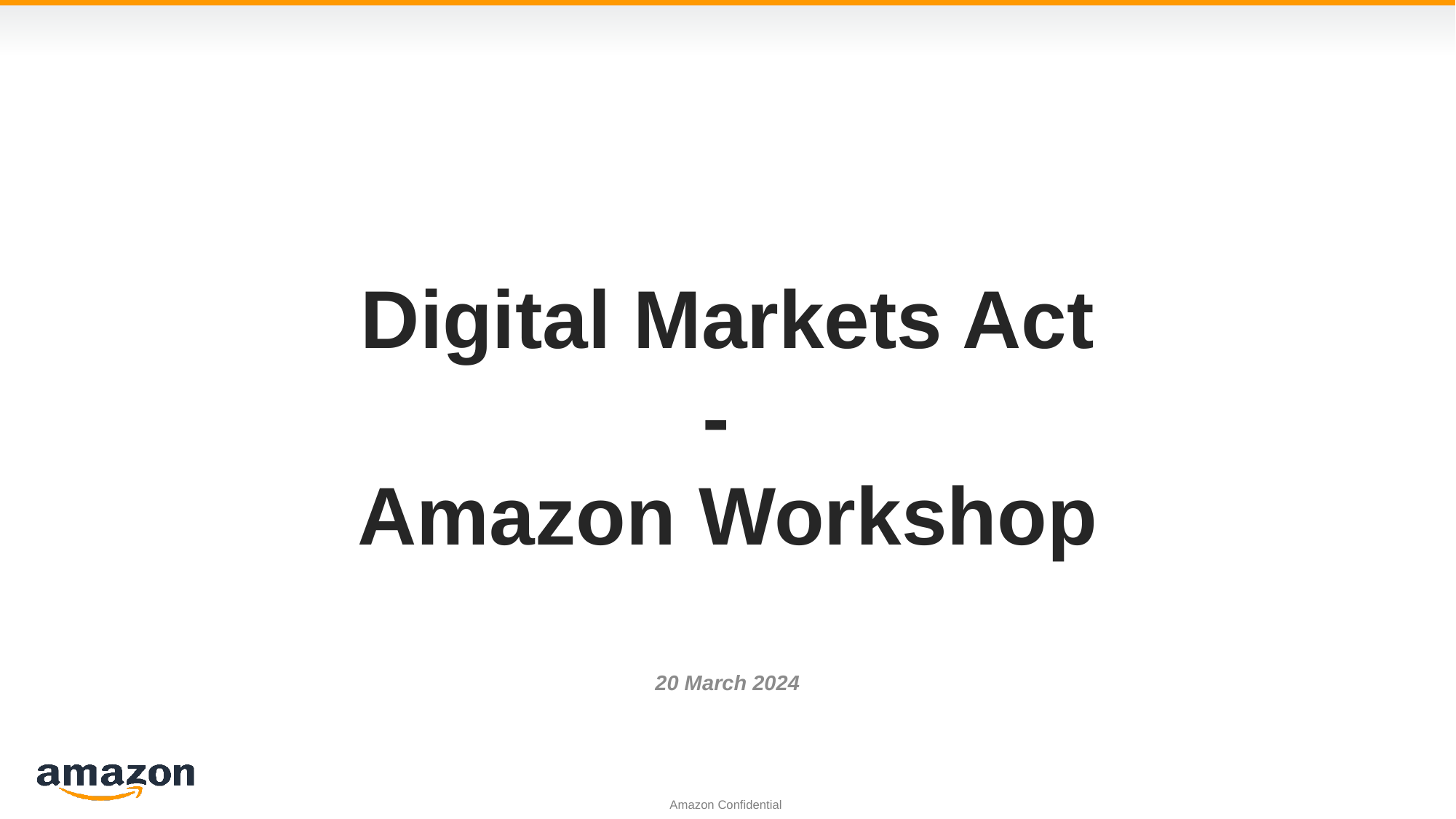

# Digital Markets Act - Amazon Workshop
20 March 2024